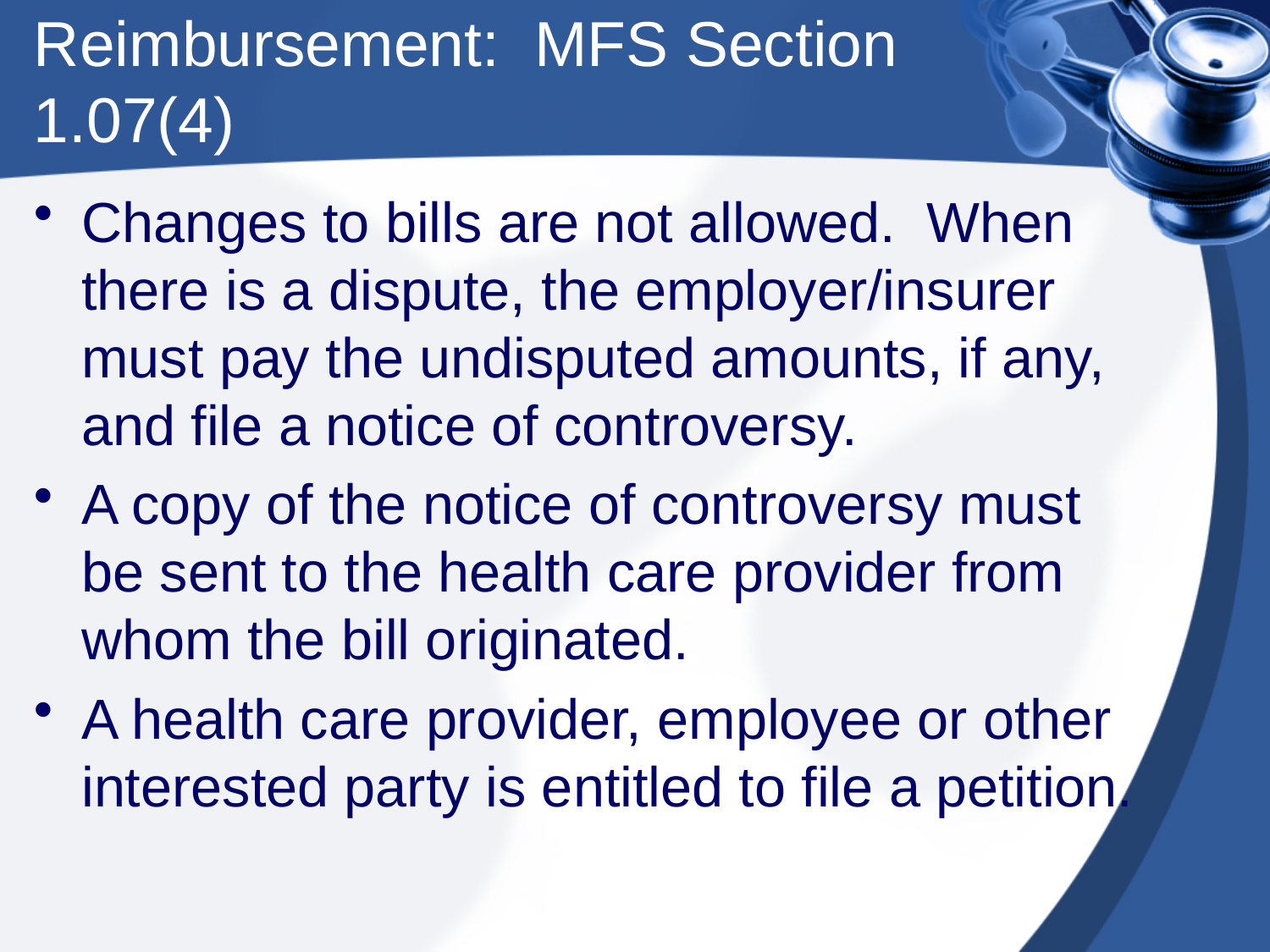

# Reimbursement:  MFS Section 1.07(4)
Changes to bills are not allowed.  When there is a dispute, the employer/insurer must pay the undisputed amounts, if any, and file a notice of controversy.
A copy of the notice of controversy must be sent to the health care provider from whom the bill originated.
A health care provider, employee or other interested party is entitled to file a petition.